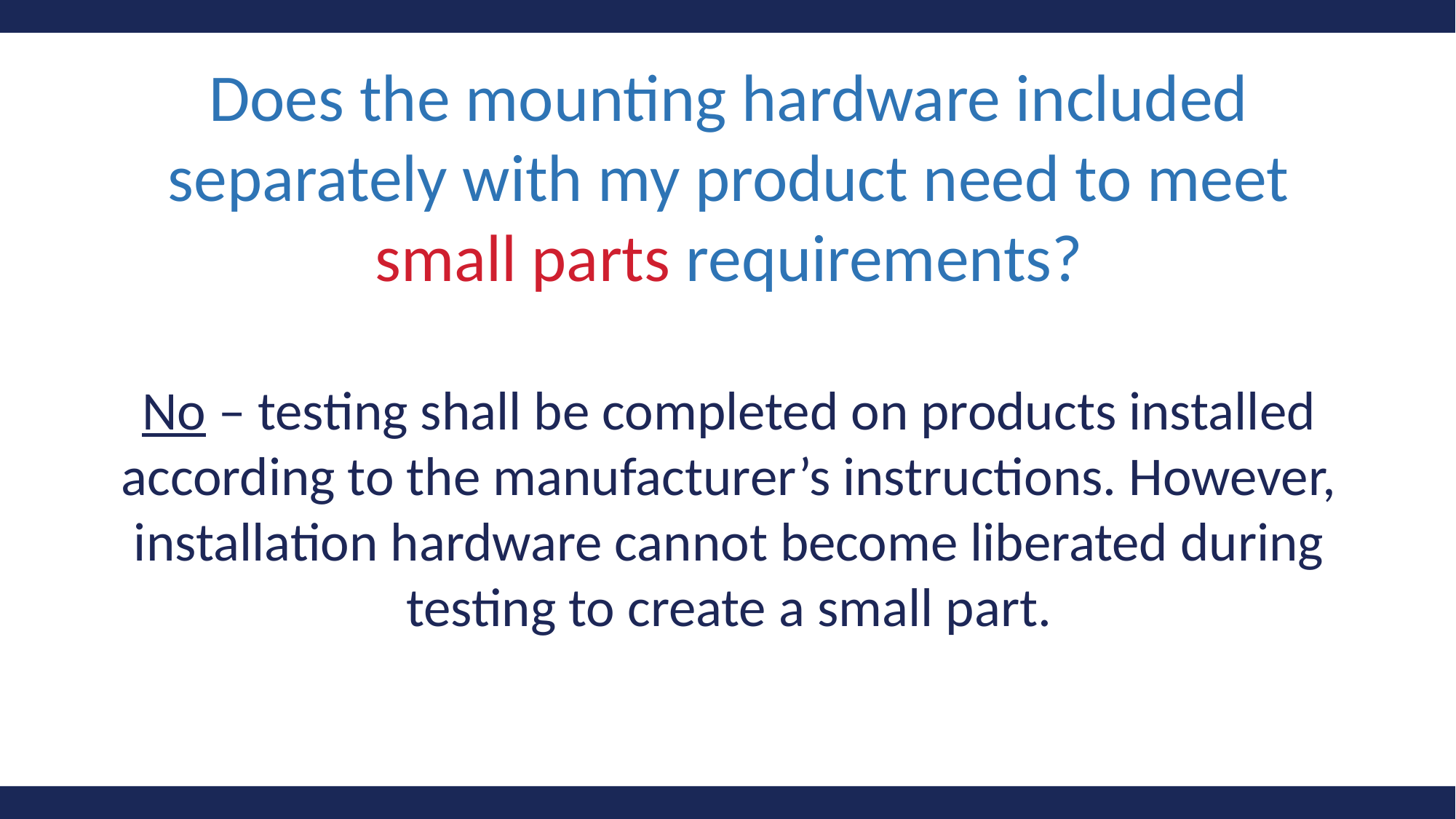

Does the mounting hardware included separately with my product need to meet small parts requirements?

No – testing shall be completed on products installed according to the manufacturer’s instructions. However, installation hardware cannot become liberated during testing to create a small part.